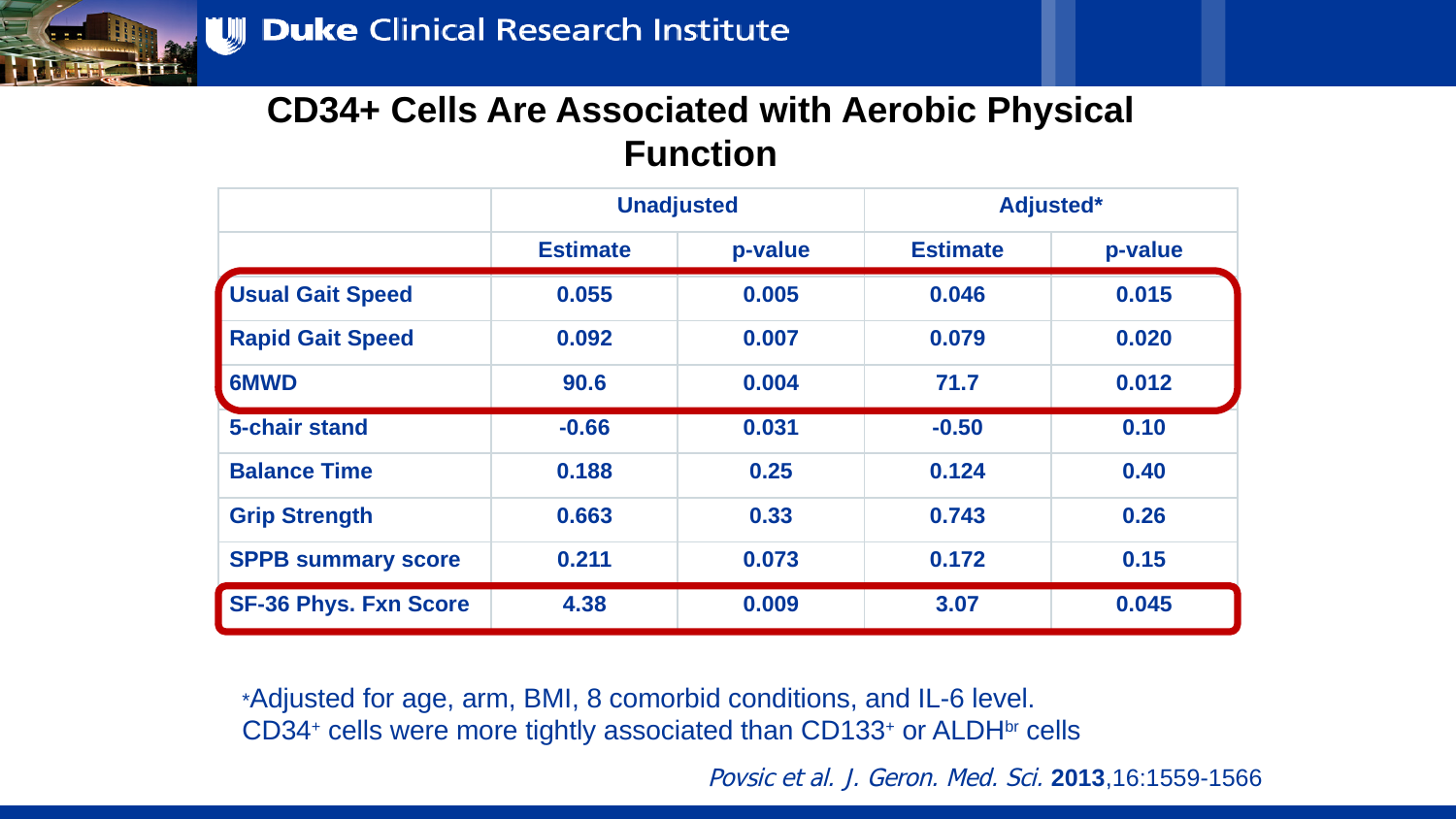

# CD34+ Cells Are Associated with Aerobic Physical Function
|  | Unadjusted |  | Adjusted\* |  |
| --- | --- | --- | --- | --- |
|  | Estimate | p-value | Estimate | p-value |
| Usual Gait Speed | 0.055 | 0.005 | 0.046 | 0.015 |
| Rapid Gait Speed | 0.092 | 0.007 | 0.079 | 0.020 |
| 6MWD | 90.6 | 0.004 | 71.7 | 0.012 |
| 5-chair stand | -0.66 | 0.031 | -0.50 | 0.10 |
| Balance Time | 0.188 | 0.25 | 0.124 | 0.40 |
| Grip Strength | 0.663 | 0.33 | 0.743 | 0.26 |
| SPPB summary score | 0.211 | 0.073 | 0.172 | 0.15 |
| SF-36 Phys. Fxn Score | 4.38 | 0.009 | 3.07 | 0.045 |

*Adjusted for age, arm, BMI, 8 comorbid conditions, and IL-6 level.
CD34+ cells were more tightly associated than CD133+ or ALDHbr cells
Povsic et al. J. Geron. Med. Sci. 2013,16:1559-1566